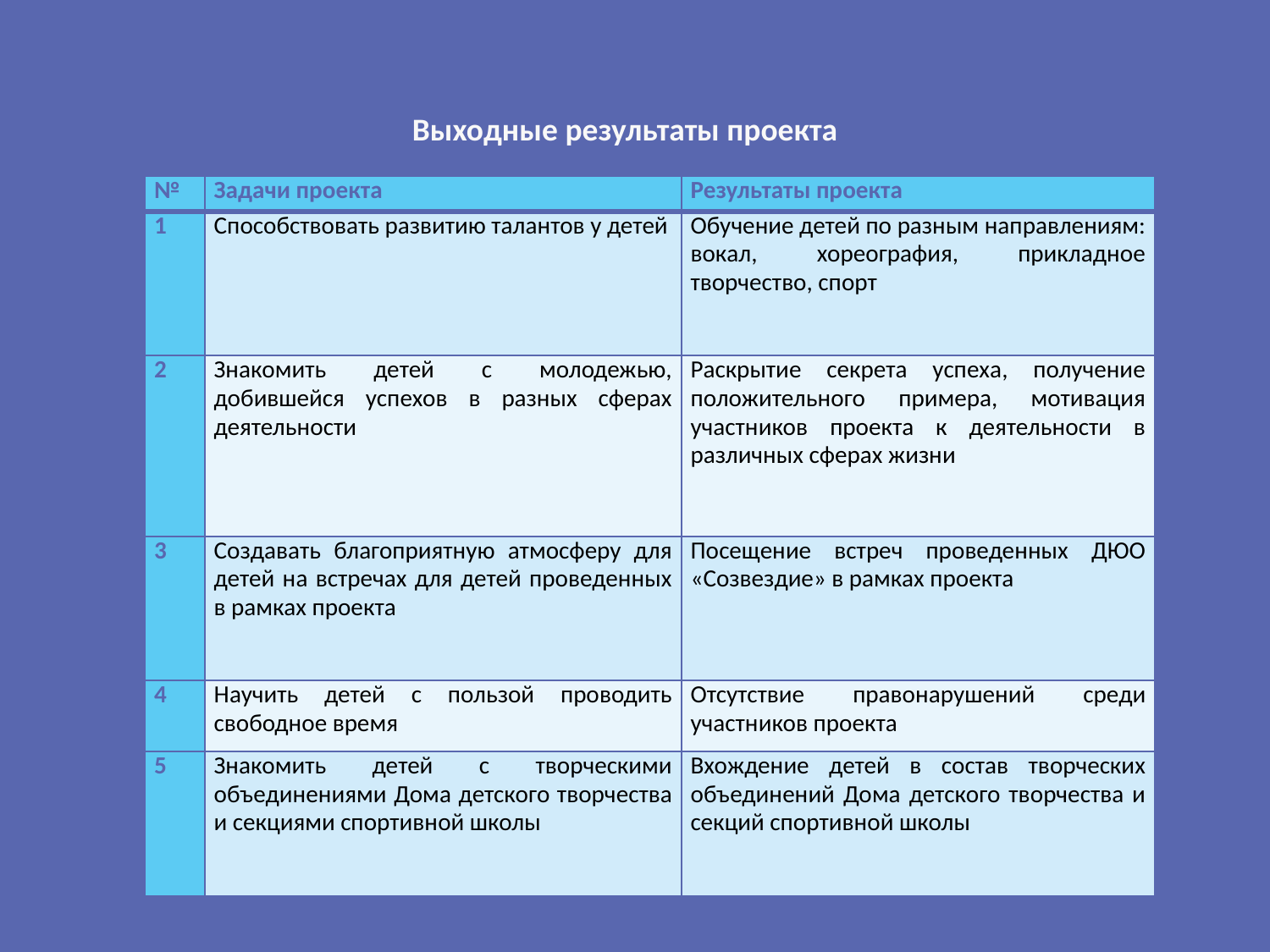

Выходные результаты проекта
| № | Задачи проекта | Результаты проекта |
| --- | --- | --- |
| 1 | Способствовать развитию талантов у детей | Обучение детей по разным направлениям: вокал, хореография, прикладное творчество, спорт |
| 2 | Знакомить детей с молодежью, добившейся успехов в разных сферах деятельности | Раскрытие секрета успеха, получение положительного примера, мотивация участников проекта к деятельности в различных сферах жизни |
| 3 | Создавать благоприятную атмосферу для детей на встречах для детей проведенных в рамках проекта | Посещение встреч проведенных ДЮО «Созвездие» в рамках проекта |
| 4 | Научить детей с пользой проводить свободное время | Отсутствие правонарушений среди участников проекта |
| 5 | Знакомить детей с творческими объединениями Дома детского творчества и секциями спортивной школы | Вхождение детей в состав творческих объединений Дома детского творчества и секций спортивной школы |
#